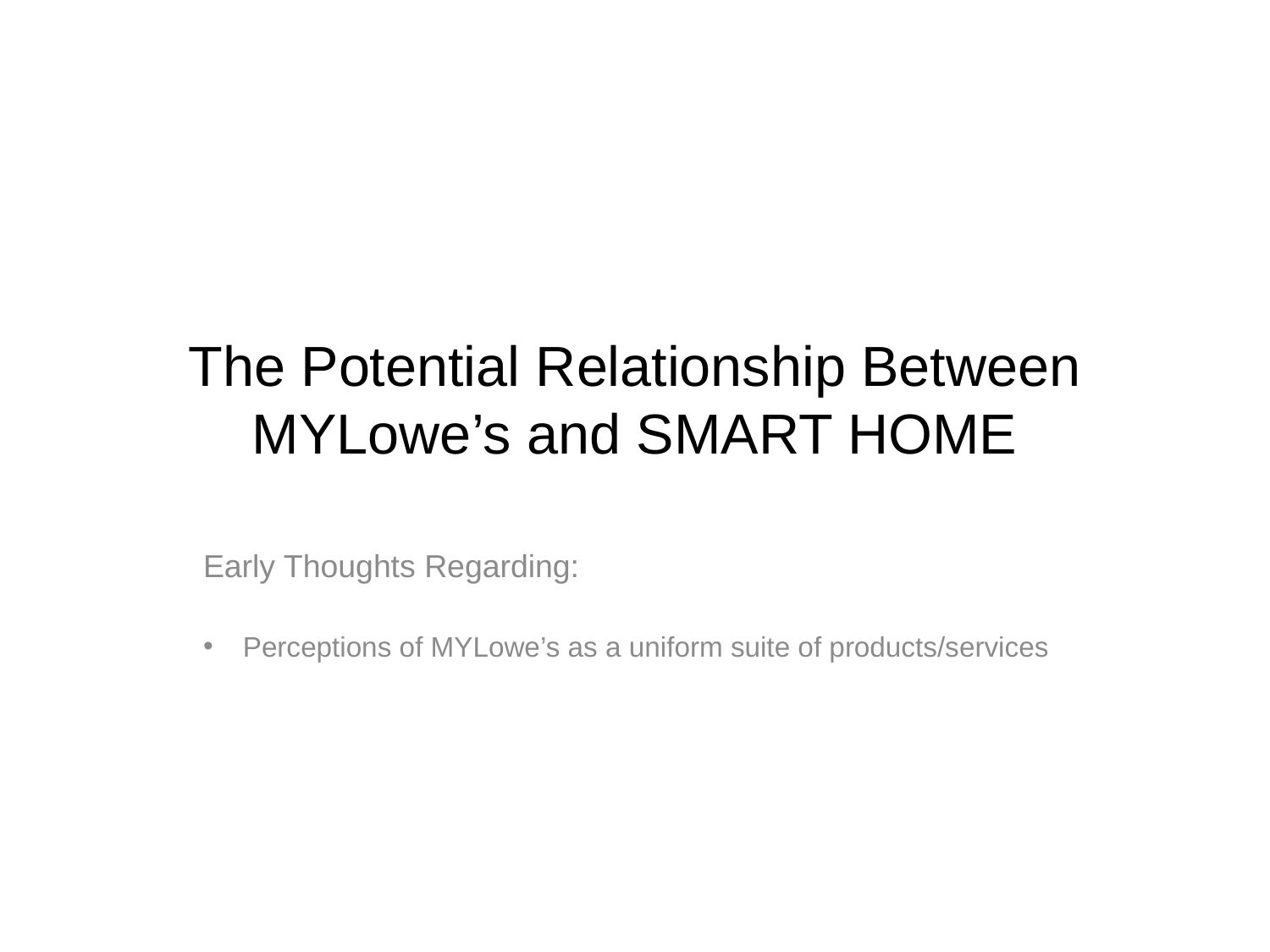

# The Potential Relationship Between MYLowe’s and SMART HOME
Early Thoughts Regarding:

Perceptions of MYLowe’s as a uniform suite of products/services